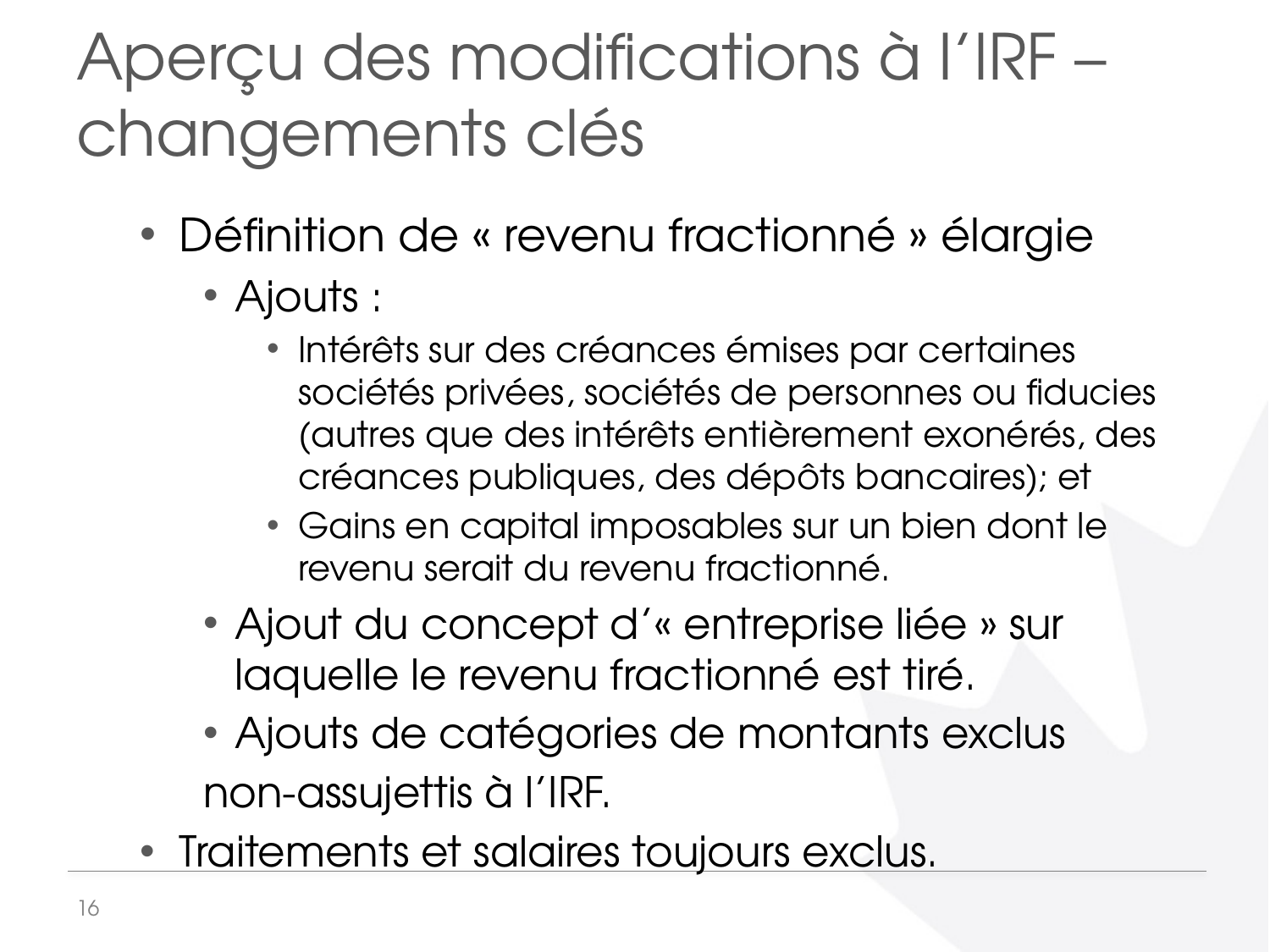

# Aperçu des modifications à l’IRF – changements clés
Définition de « revenu fractionné » élargie
Ajouts :
Intérêts sur des créances émises par certaines sociétés privées, sociétés de personnes ou fiducies (autres que des intérêts entièrement exonérés, des créances publiques, des dépôts bancaires); et
Gains en capital imposables sur un bien dont le revenu serait du revenu fractionné.
Ajout du concept d’« entreprise liée » sur laquelle le revenu fractionné est tiré.
Ajouts de catégories de montants exclus
non-assujettis à l’IRF.
Traitements et salaires toujours exclus.
16